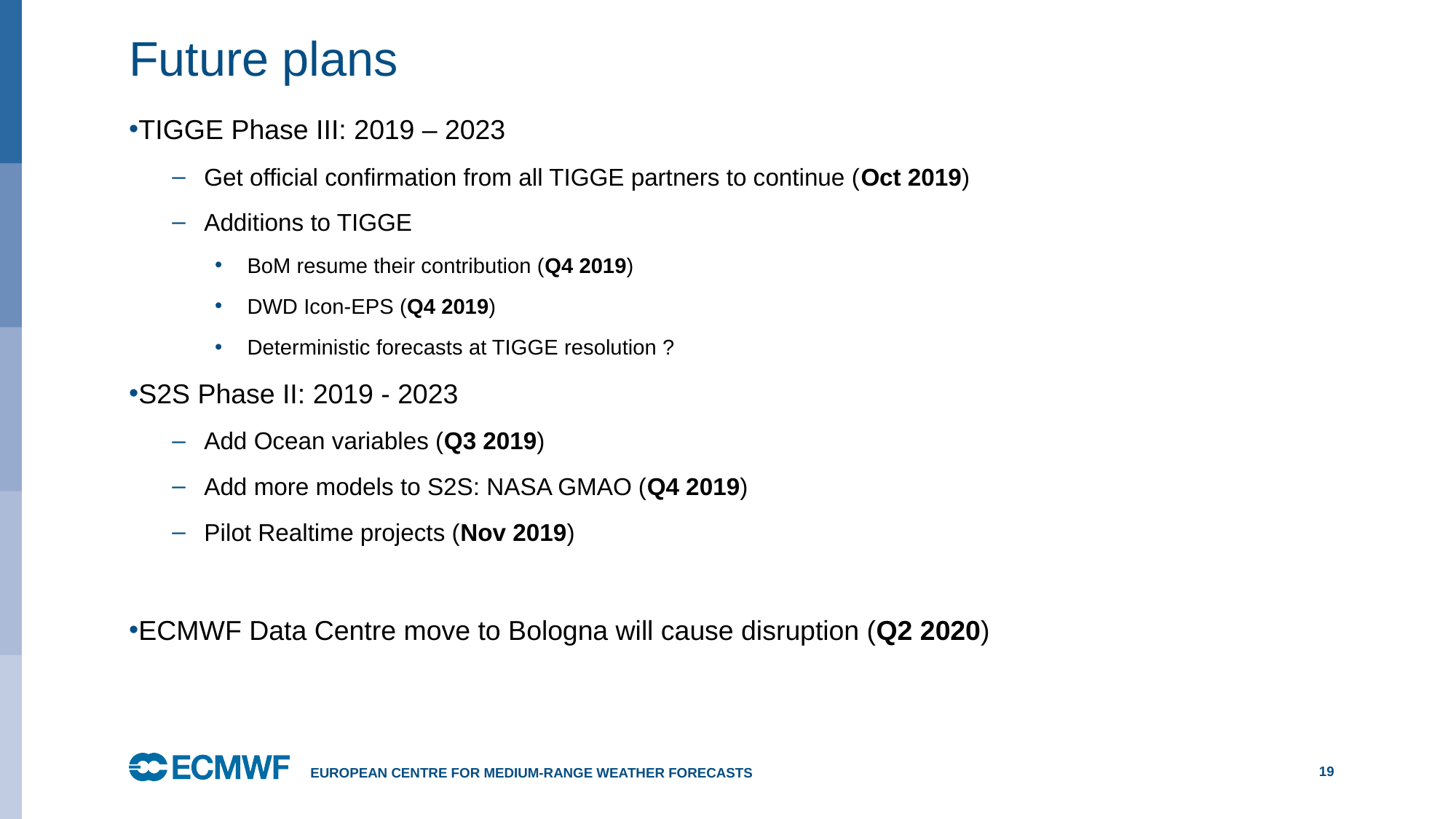

# Future plans
TIGGE Phase III: 2019 – 2023
Get official confirmation from all TIGGE partners to continue (Oct 2019)
Additions to TIGGE
BoM resume their contribution (Q4 2019)
DWD Icon-EPS (Q4 2019)
Deterministic forecasts at TIGGE resolution ?
S2S Phase II: 2019 - 2023
Add Ocean variables (Q3 2019)
Add more models to S2S: NASA GMAO (Q4 2019)
Pilot Realtime projects (Nov 2019)

ECMWF Data Centre move to Bologna will cause disruption (Q2 2020)

European Centre for Medium-Range Weather Forecasts
19